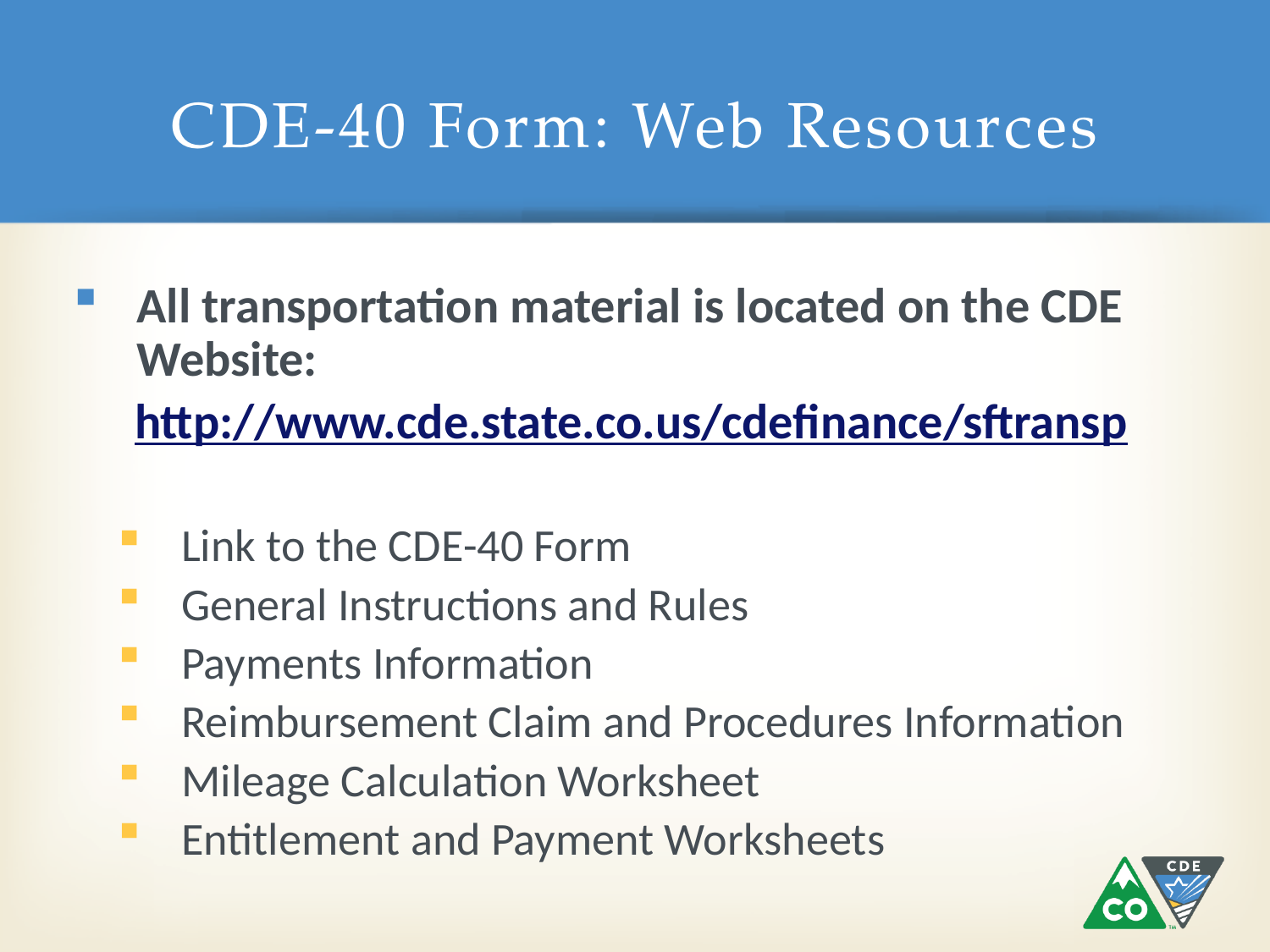

# CDE-40 Form: Web Resources

All transportation material is located on the CDE Website:
http://www.cde.state.co.us/cdefinance/sftransp

Link to the CDE-40 Form
General Instructions and Rules
Payments Information
Reimbursement Claim and Procedures Information
Mileage Calculation Worksheet
Entitlement and Payment Worksheets